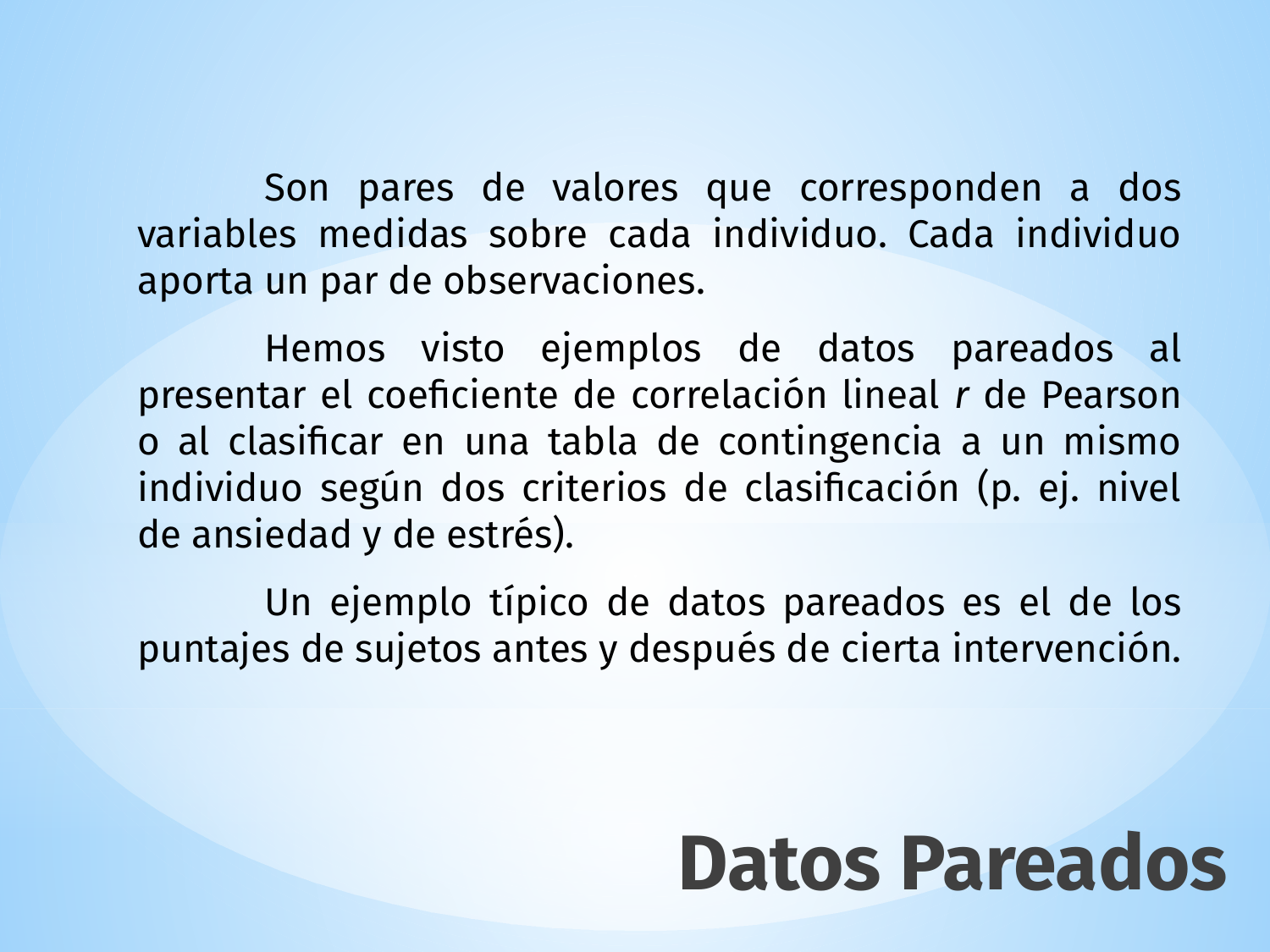

Son pares de valores que corresponden a dos variables medidas sobre cada individuo. Cada individuo aporta un par de observaciones.
	Hemos visto ejemplos de datos pareados al presentar el coeficiente de correlación lineal r de Pearson o al clasificar en una tabla de contingencia a un mismo individuo según dos criterios de clasificación (p. ej. nivel de ansiedad y de estrés).
	Un ejemplo típico de datos pareados es el de los puntajes de sujetos antes y después de cierta intervención.
Datos Pareados